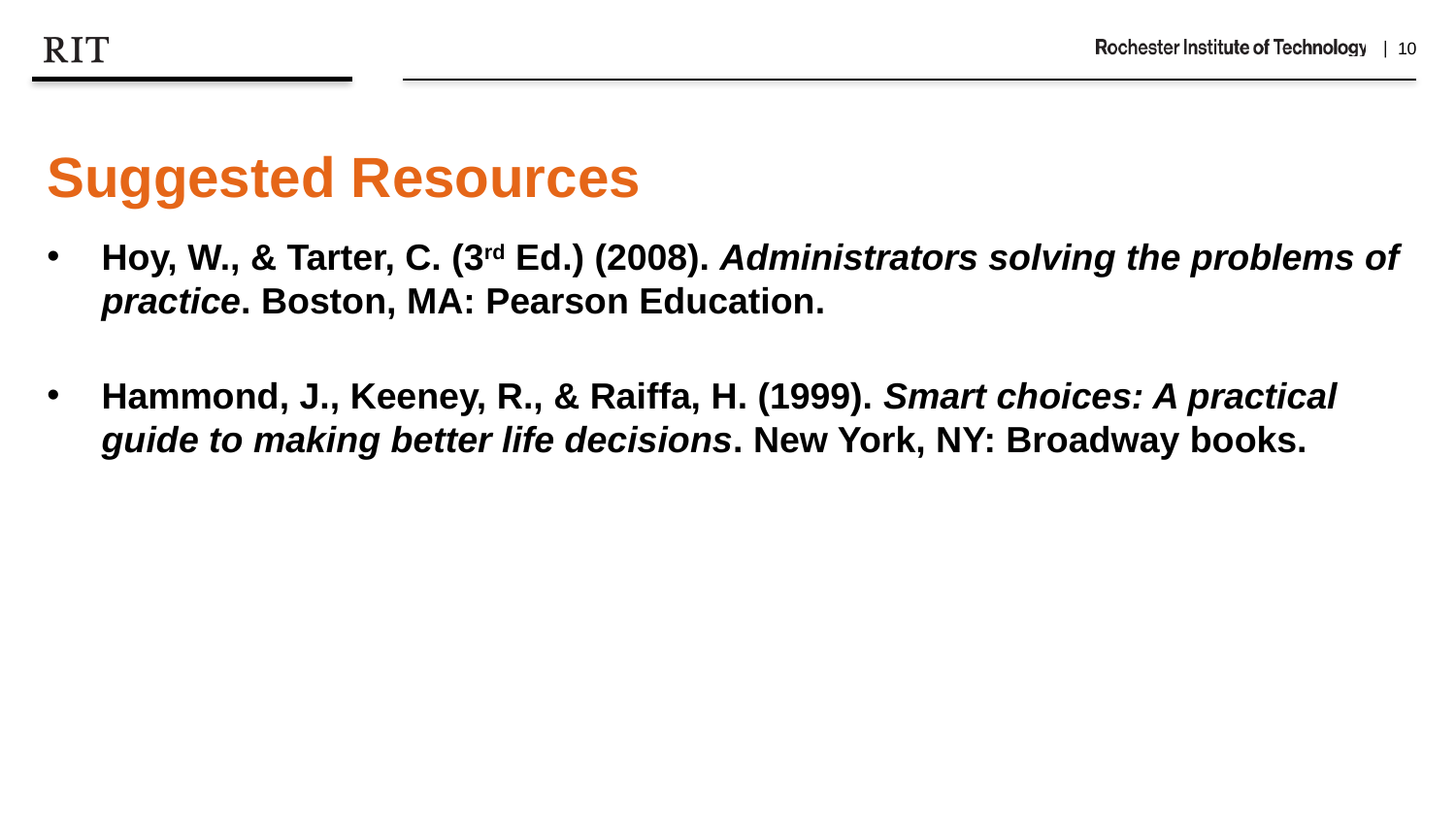

Suggested Resources
Hoy, W., & Tarter, C. (3rd Ed.) (2008). Administrators solving the problems of practice. Boston, MA: Pearson Education.
Hammond, J., Keeney, R., & Raiffa, H. (1999). Smart choices: A practical guide to making better life decisions. New York, NY: Broadway books.